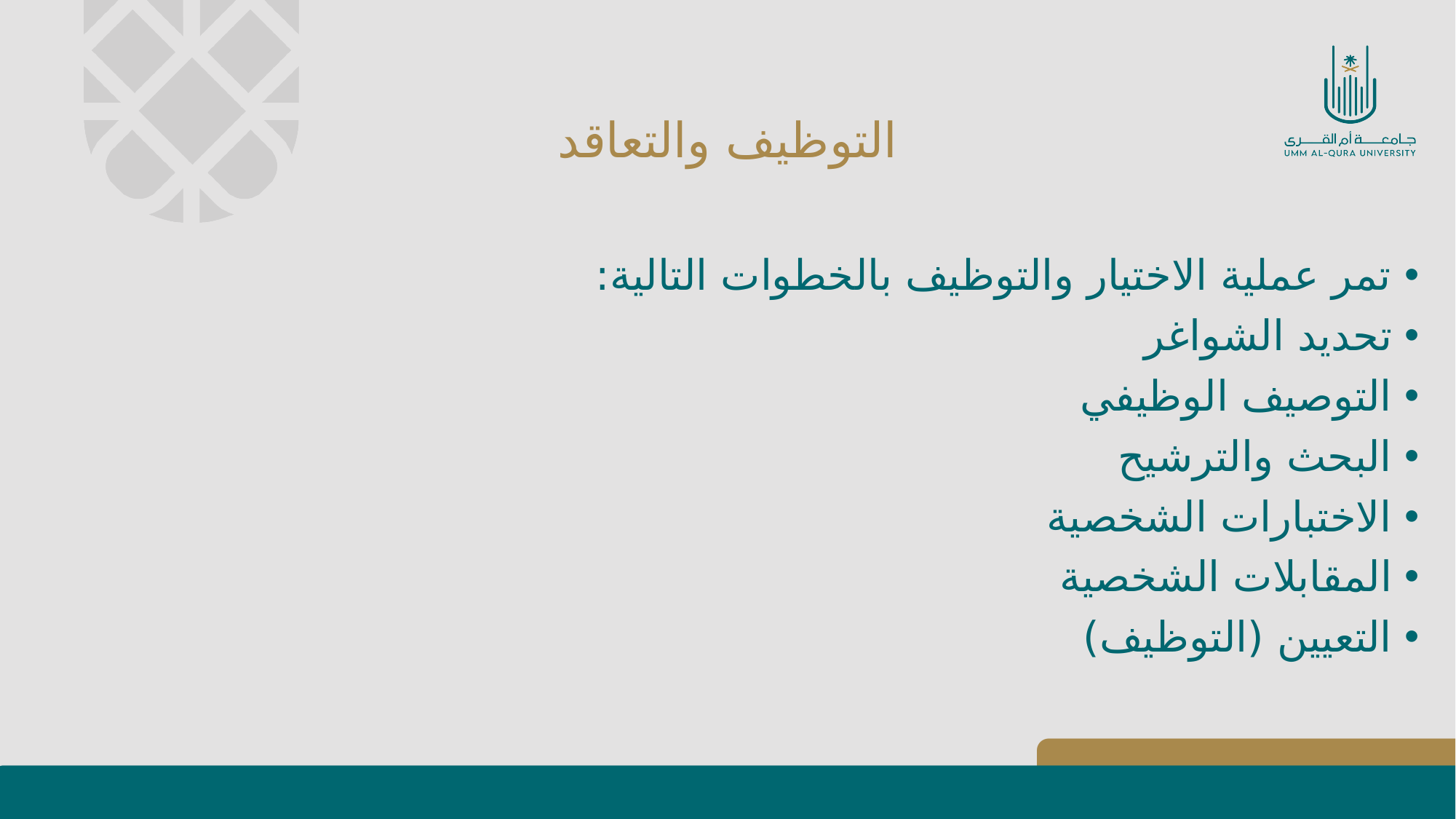

# التوظيف والتعاقد
تمر عملية الاختيار والتوظيف بالخطوات التالية:
تحديد الشواغر
التوصيف الوظيفي
البحث والترشيح
الاختبارات الشخصية
المقابلات الشخصية
التعيين (التوظيف)